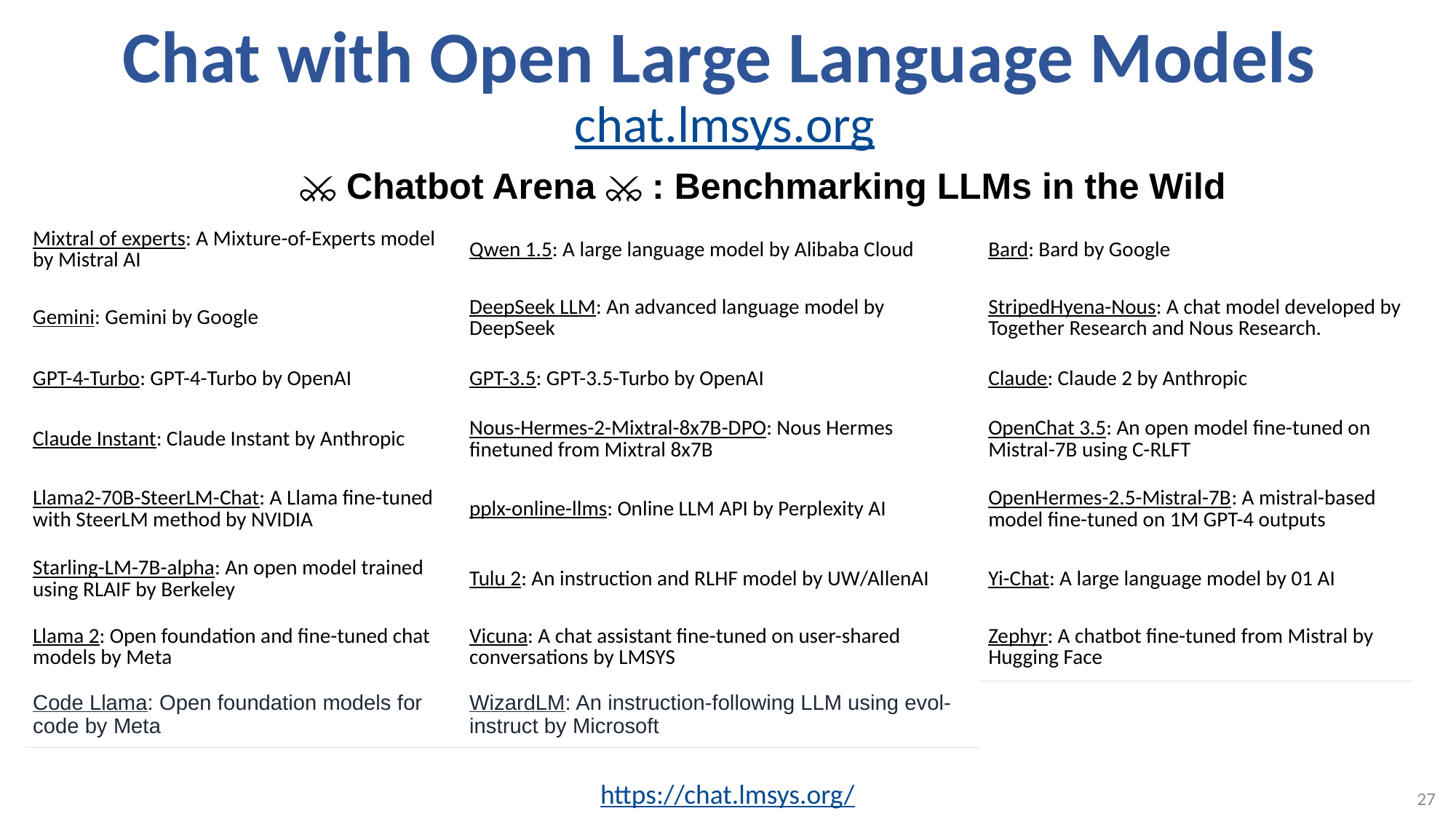

# Chat with Open Large Language Models
chat.lmsys.org
⚔️ Chatbot Arena ⚔️ : Benchmarking LLMs in the Wild
| Mixtral of experts: A Mixture-of-Experts model by Mistral AI | Qwen 1.5: A large language model by Alibaba Cloud | Bard: Bard by Google |
| --- | --- | --- |
| Gemini: Gemini by Google | DeepSeek LLM: An advanced language model by DeepSeek | StripedHyena-Nous: A chat model developed by Together Research and Nous Research. |
| GPT-4-Turbo: GPT-4-Turbo by OpenAI | GPT-3.5: GPT-3.5-Turbo by OpenAI | Claude: Claude 2 by Anthropic |
| Claude Instant: Claude Instant by Anthropic | Nous-Hermes-2-Mixtral-8x7B-DPO: Nous Hermes finetuned from Mixtral 8x7B | OpenChat 3.5: An open model fine-tuned on Mistral-7B using C-RLFT |
| Llama2-70B-SteerLM-Chat: A Llama fine-tuned with SteerLM method by NVIDIA | pplx-online-llms: Online LLM API by Perplexity AI | OpenHermes-2.5-Mistral-7B: A mistral-based model fine-tuned on 1M GPT-4 outputs |
| Starling-LM-7B-alpha: An open model trained using RLAIF by Berkeley | Tulu 2: An instruction and RLHF model by UW/AllenAI | Yi-Chat: A large language model by 01 AI |
| Llama 2: Open foundation and fine-tuned chat models by Meta | Vicuna: A chat assistant fine-tuned on user-shared conversations by LMSYS | Zephyr: A chatbot fine-tuned from Mistral by Hugging Face |
| Code Llama: Open foundation models for code by Meta | WizardLM: An instruction-following LLM using evol-instruct by Microsoft |  |

https://chat.lmsys.org/
27